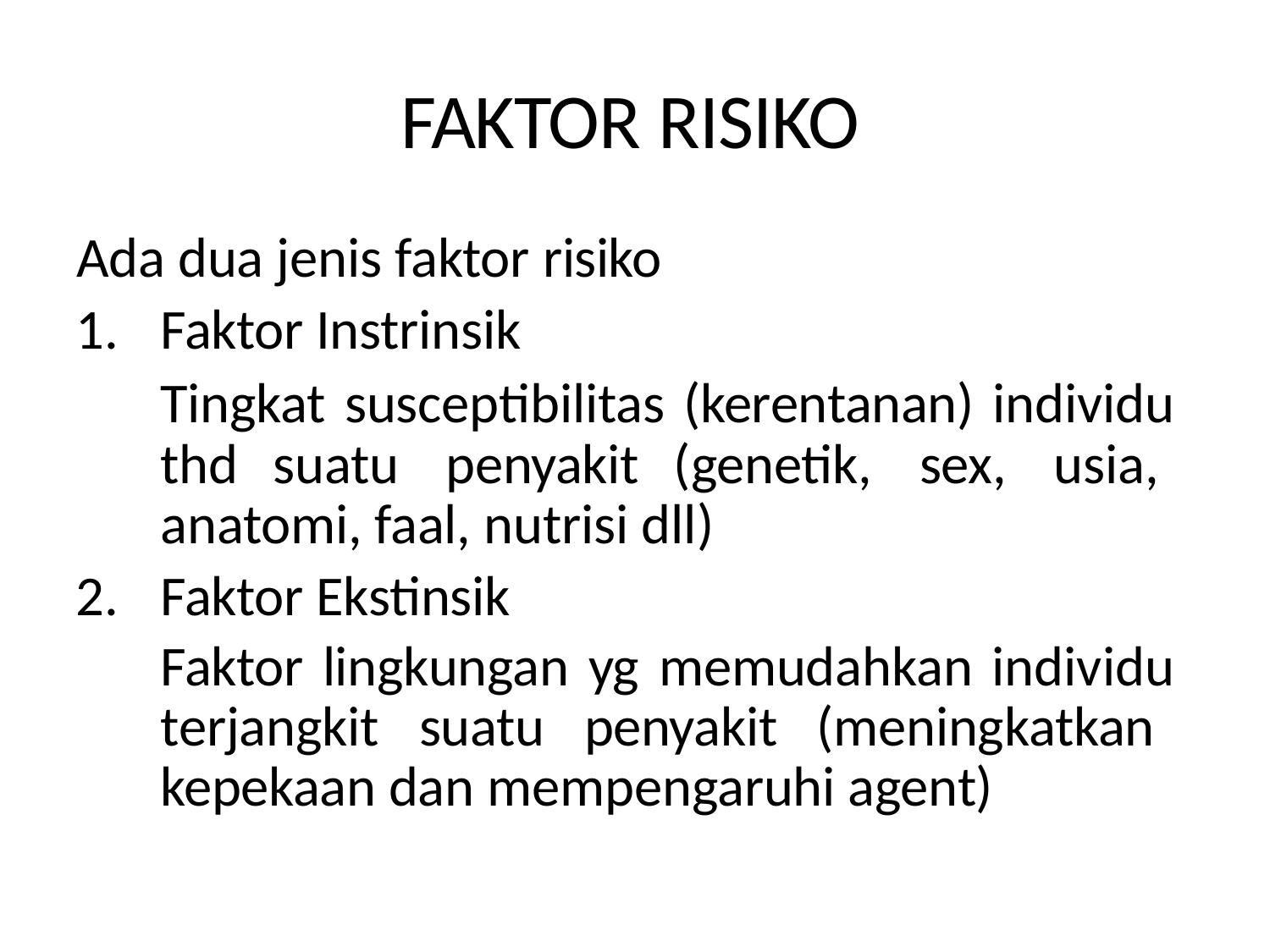

# FAKTOR RISIKO
Ada dua jenis faktor risiko
Faktor Instrinsik
Tingkat susceptibilitas (kerentanan) individu  thd suatu penyakit (genetik, sex, usia,  anatomi, faal, nutrisi dll)
Faktor Ekstinsik
Faktor lingkungan yg memudahkan individu  terjangkit suatu penyakit (meningkatkan  kepekaan dan mempengaruhi agent)